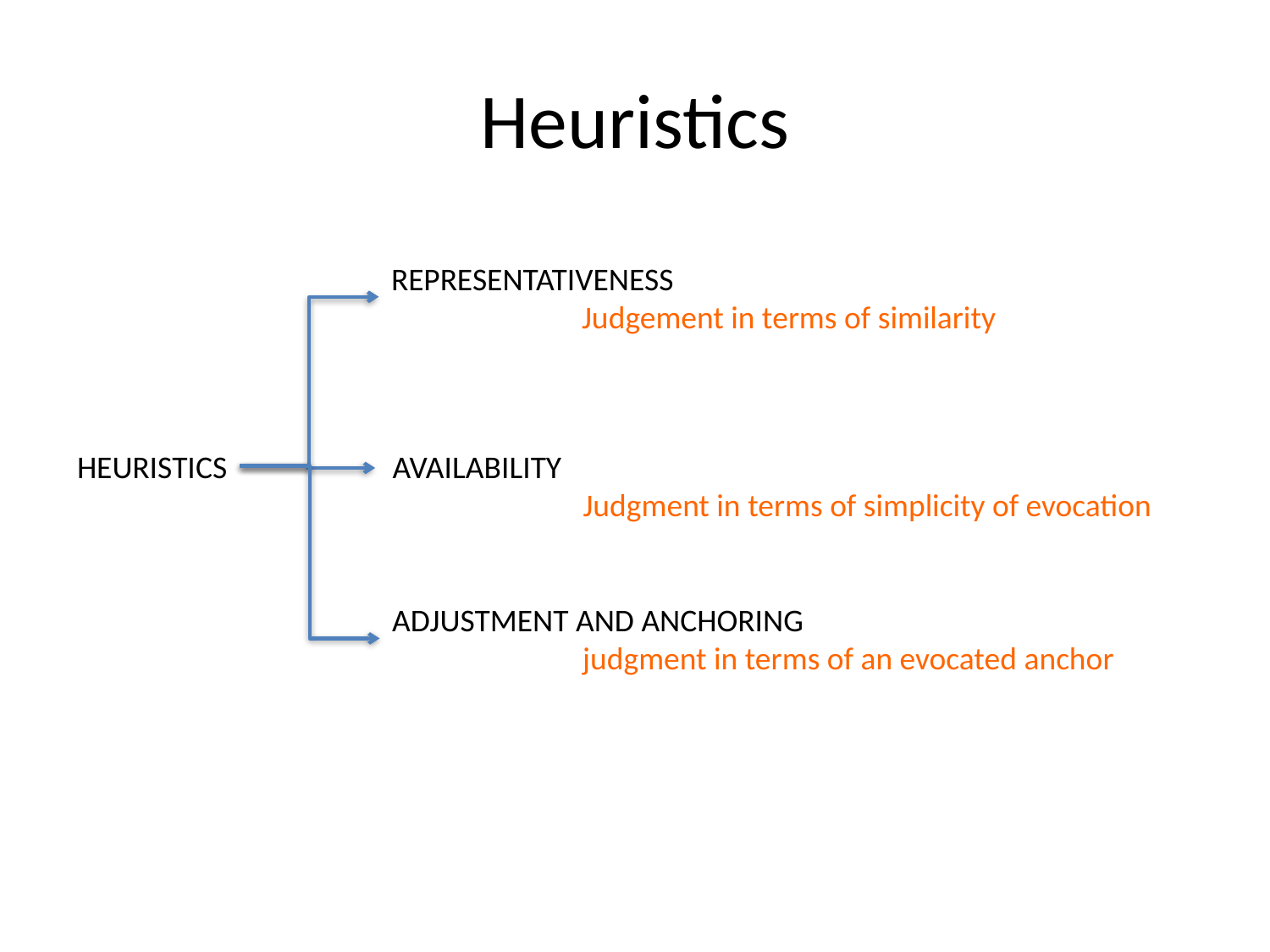

# Heuristics
REPRESENTATIVENESS
Judgement in terms of similarity
HEURISTICS
AVAILABILITY
Judgment in terms of simplicity of evocation
ADJUSTMENT AND ANCHORING
judgment in terms of an evocated anchor